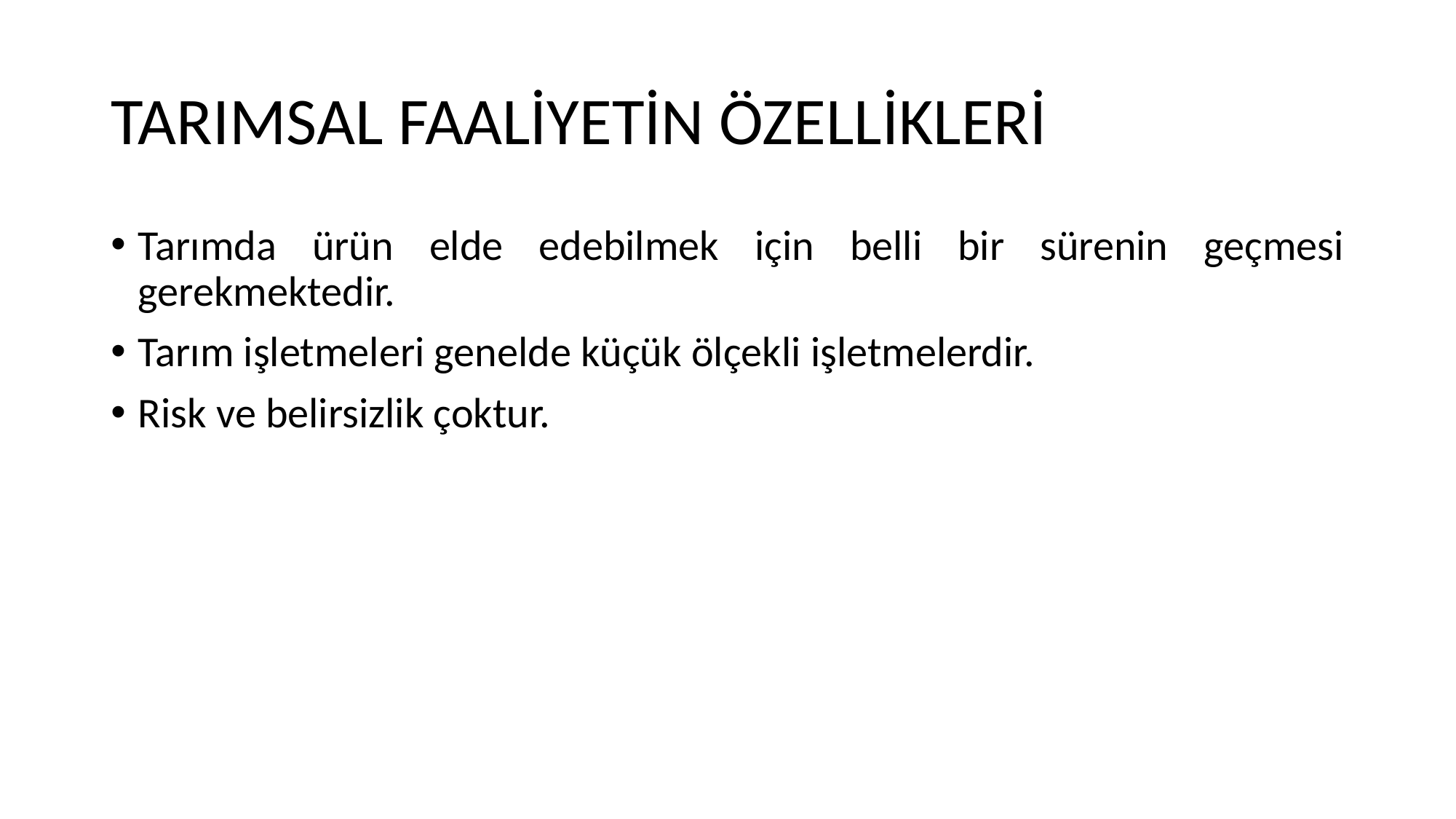

# TARIMSAL FAALİYETİN ÖZELLİKLERİ
Tarımda ürün elde edebilmek için belli bir sürenin geçmesi gerekmektedir.
Tarım işletmeleri genelde küçük ölçekli işletmelerdir.
Risk ve belirsizlik çoktur.